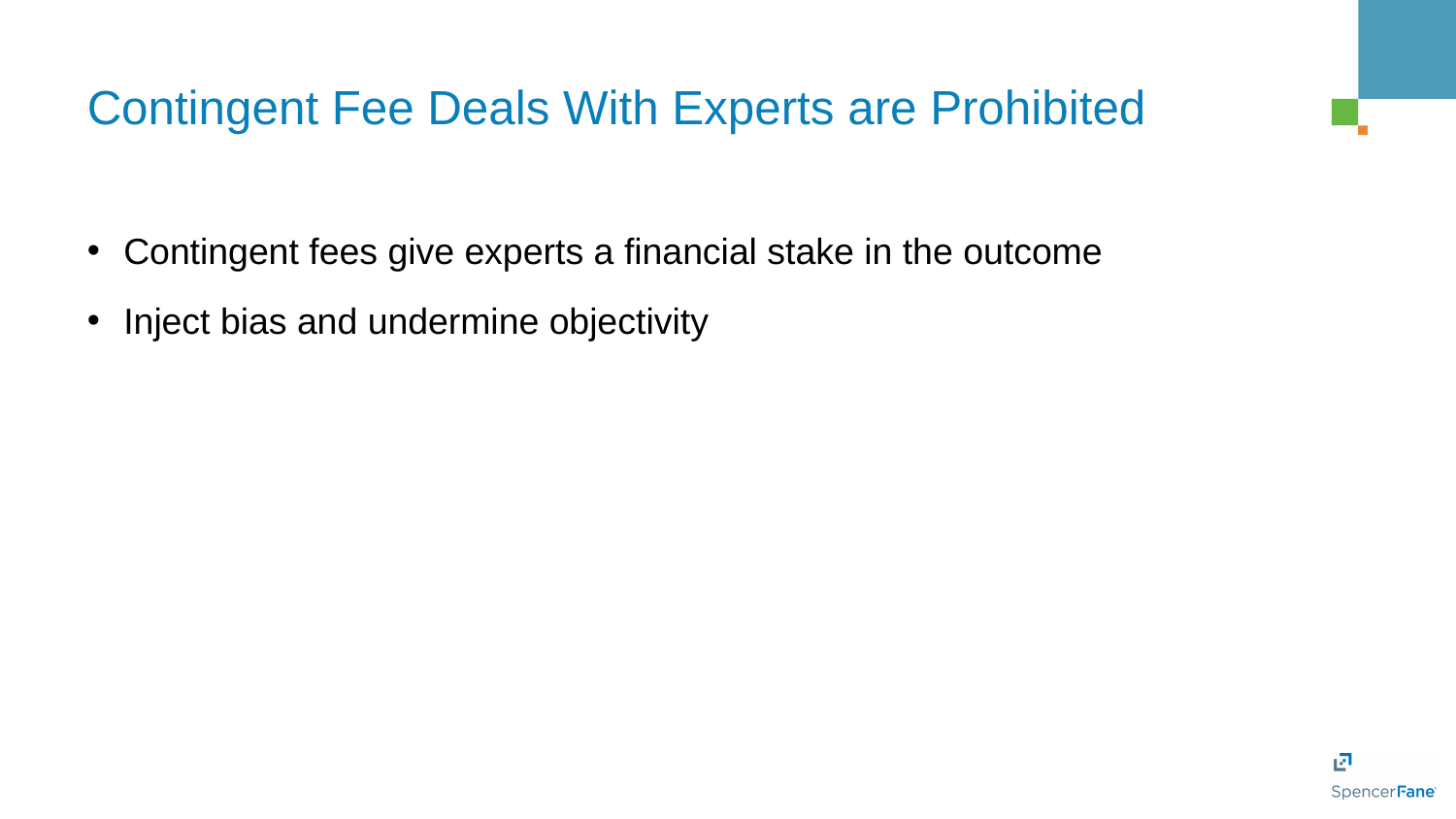

# Contingent Fee Deals With Experts are Prohibited
Contingent fees give experts a financial stake in the outcome
Inject bias and undermine objectivity